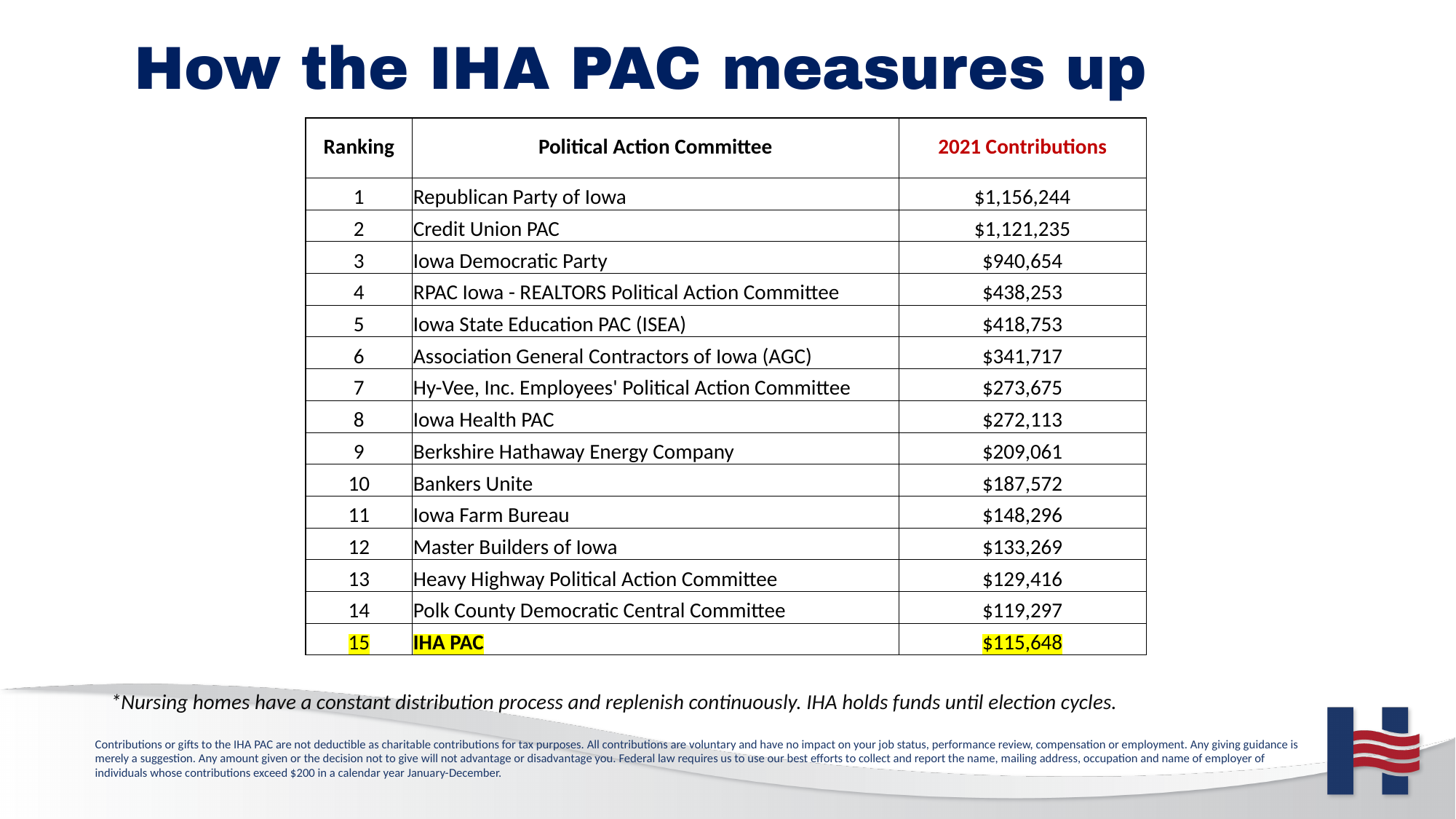

# How the IHA PAC measures up
| Ranking | Political Action Committee | 2021 Contributions |
| --- | --- | --- |
| 1 | Republican Party of Iowa | $1,156,244 |
| 2 | Credit Union PAC | $1,121,235 |
| 3 | Iowa Democratic Party | $940,654 |
| 4 | RPAC Iowa - REALTORS Political Action Committee | $438,253 |
| 5 | Iowa State Education PAC (ISEA) | $418,753 |
| 6 | Association General Contractors of Iowa (AGC) | $341,717 |
| 7 | Hy-Vee, Inc. Employees' Political Action Committee | $273,675 |
| 8 | Iowa Health PAC | $272,113 |
| 9 | Berkshire Hathaway Energy Company | $209,061 |
| 10 | Bankers Unite | $187,572 |
| 11 | Iowa Farm Bureau | $148,296 |
| 12 | Master Builders of Iowa | $133,269 |
| 13 | Heavy Highway Political Action Committee | $129,416 |
| 14 | Polk County Democratic Central Committee | $119,297 |
| 15 | IHA PAC | $115,648 |
*Nursing homes have a constant distribution process and replenish continuously. IHA holds funds until election cycles.

Contributions or gifts to the IHA PAC are not deductible as charitable contributions for tax purposes. All contributions are voluntary and have no impact on your job status, performance review, compensation or employment. Any giving guidance is merely a suggestion. Any amount given or the decision not to give will not advantage or disadvantage you. Federal law requires us to use our best efforts to collect and report the name, mailing address, occupation and name of employer of individuals whose contributions exceed $200 in a calendar year January-December.